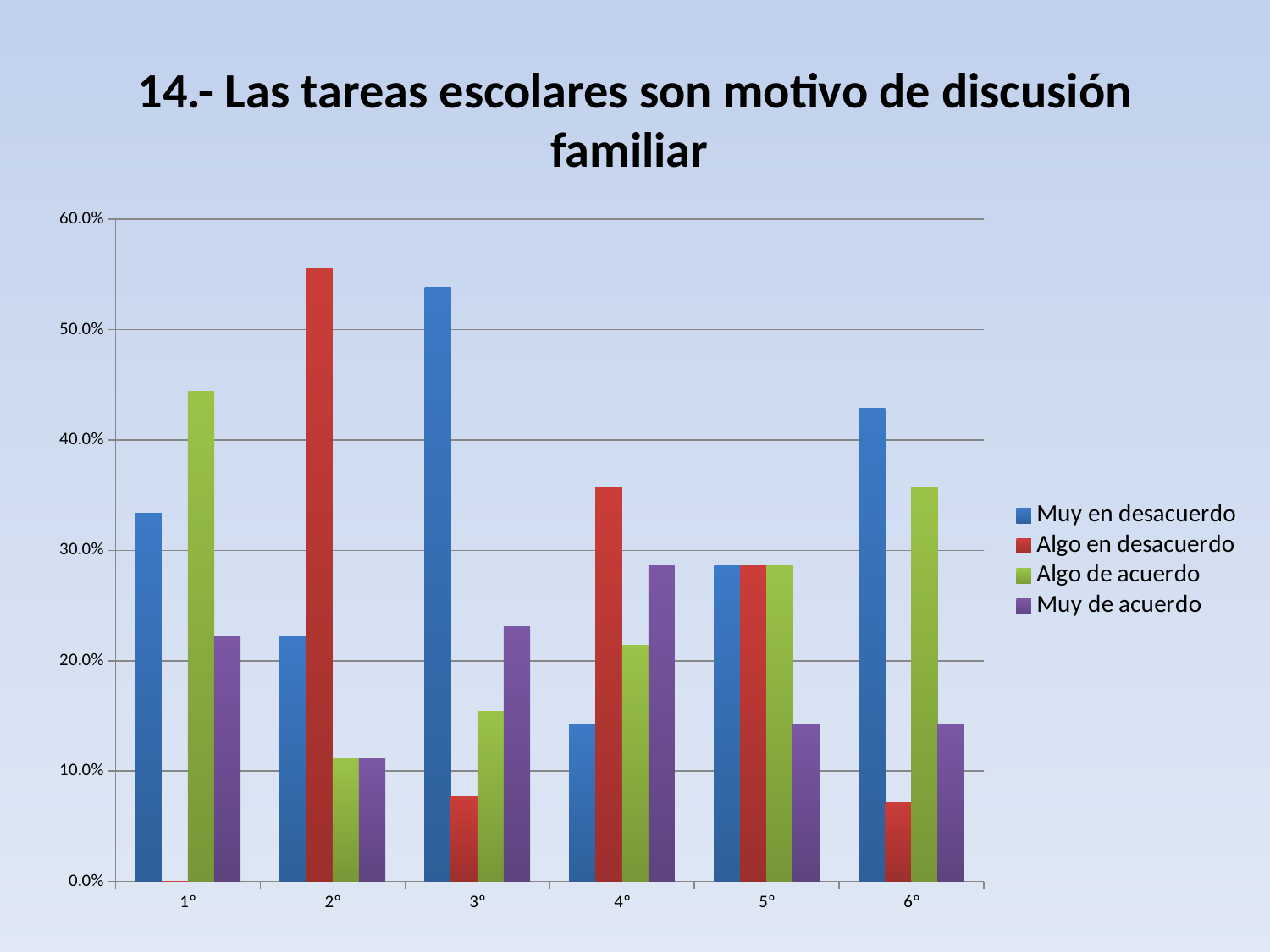

# 14.- Las tareas escolares son motivo de discusión familiar

### Chart

| Category | Muy en desacuerdo | Algo en desacuerdo | Algo de acuerdo | Muy de acuerdo |
|---|---|---|---|---|
| 1º | 0.3333333333333333 | 0.0 | 0.4444444444444444 | 0.2222222222222222 |
| 2º | 0.2222222222222222 | 0.5555555555555557 | 0.1111111111111111 | 0.1111111111111111 |
| 3º | 0.5384615384615384 | 0.07692307692307693 | 0.1538461538461542 | 0.2307692307692312 |
| 4º | 0.14285714285714313 | 0.3571428571428579 | 0.21428571428571427 | 0.28571428571428625 |
| 5º | 0.28571428571428625 | 0.28571428571428625 | 0.28571428571428625 | 0.14285714285714313 |
| 6º | 0.42857142857142855 | 0.07142857142857142 | 0.3571428571428579 | 0.14285714285714313 |